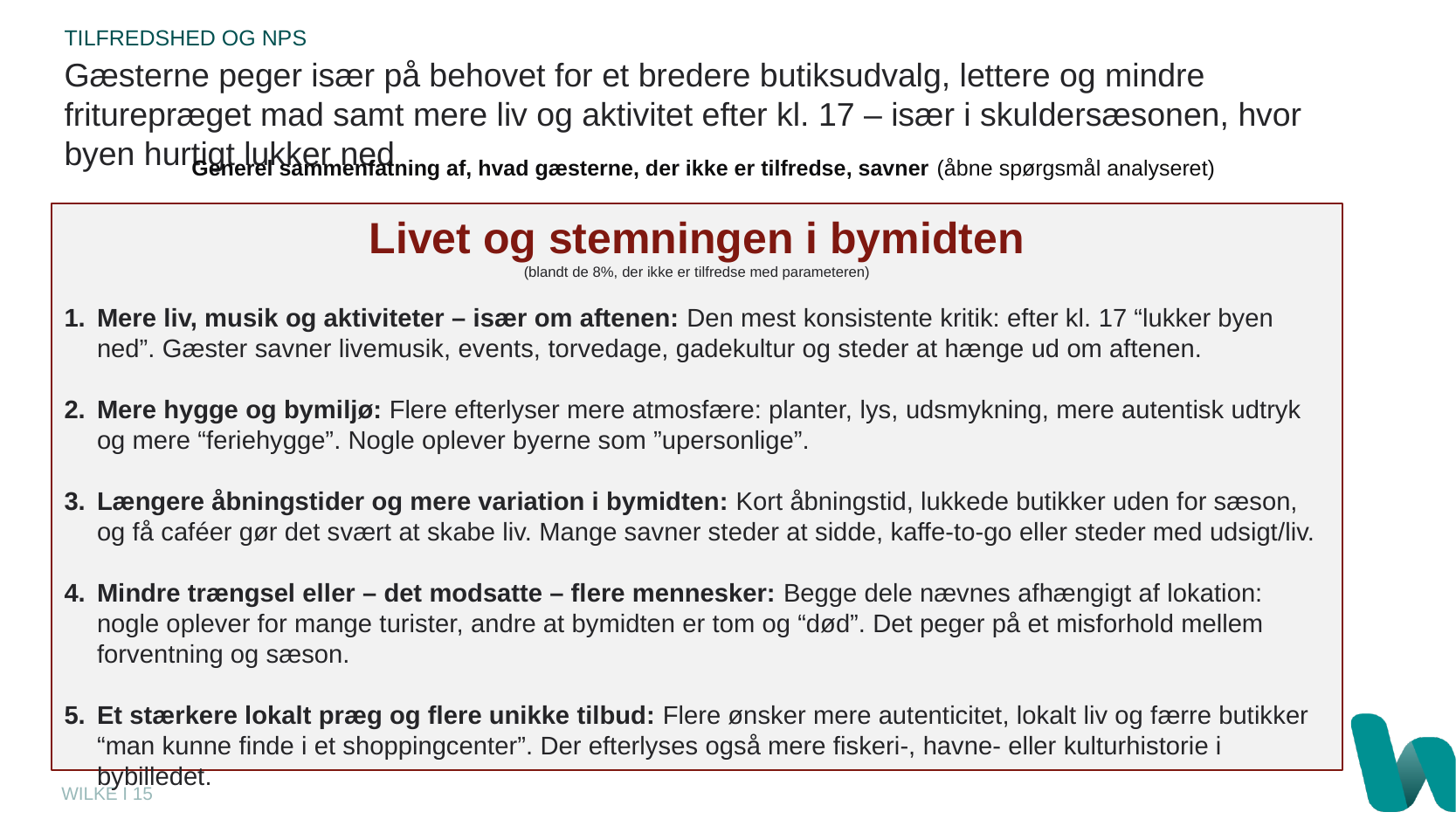

TILFREDSHED OG NPS
Gæsterne peger især på behovet for et bredere butiksudvalg, lettere og mindre friturepræget mad samt mere liv og aktivitet efter kl. 17 – især i skuldersæsonen, hvor byen hurtigt lukker ned
Generel sammenfatning af, hvad gæsterne, der ikke er tilfredse, savner (åbne spørgsmål analyseret)
Livet og stemningen i bymidten
(blandt de 8%, der ikke er tilfredse med parameteren)

Mere liv, musik og aktiviteter – især om aftenen: Den mest konsistente kritik: efter kl. 17 “lukker byen ned”. Gæster savner livemusik, events, torvedage, gadekultur og steder at hænge ud om aftenen.

Mere hygge og bymiljø: Flere efterlyser mere atmosfære: planter, lys, udsmykning, mere autentisk udtryk og mere “feriehygge”. Nogle oplever byerne som ”upersonlige”.

Længere åbningstider og mere variation i bymidten: Kort åbningstid, lukkede butikker uden for sæson, og få caféer gør det svært at skabe liv. Mange savner steder at sidde, kaffe-to-go eller steder med udsigt/liv.

Mindre trængsel eller – det modsatte – flere mennesker: Begge dele nævnes afhængigt af lokation: nogle oplever for mange turister, andre at bymidten er tom og “død”. Det peger på et misforhold mellem forventning og sæson.

Et stærkere lokalt præg og flere unikke tilbud: Flere ønsker mere autenticitet, lokalt liv og færre butikker “man kunne finde i et shoppingcenter”. Der efterlyses også mere fiskeri-, havne- eller kulturhistorie i bybilledet.